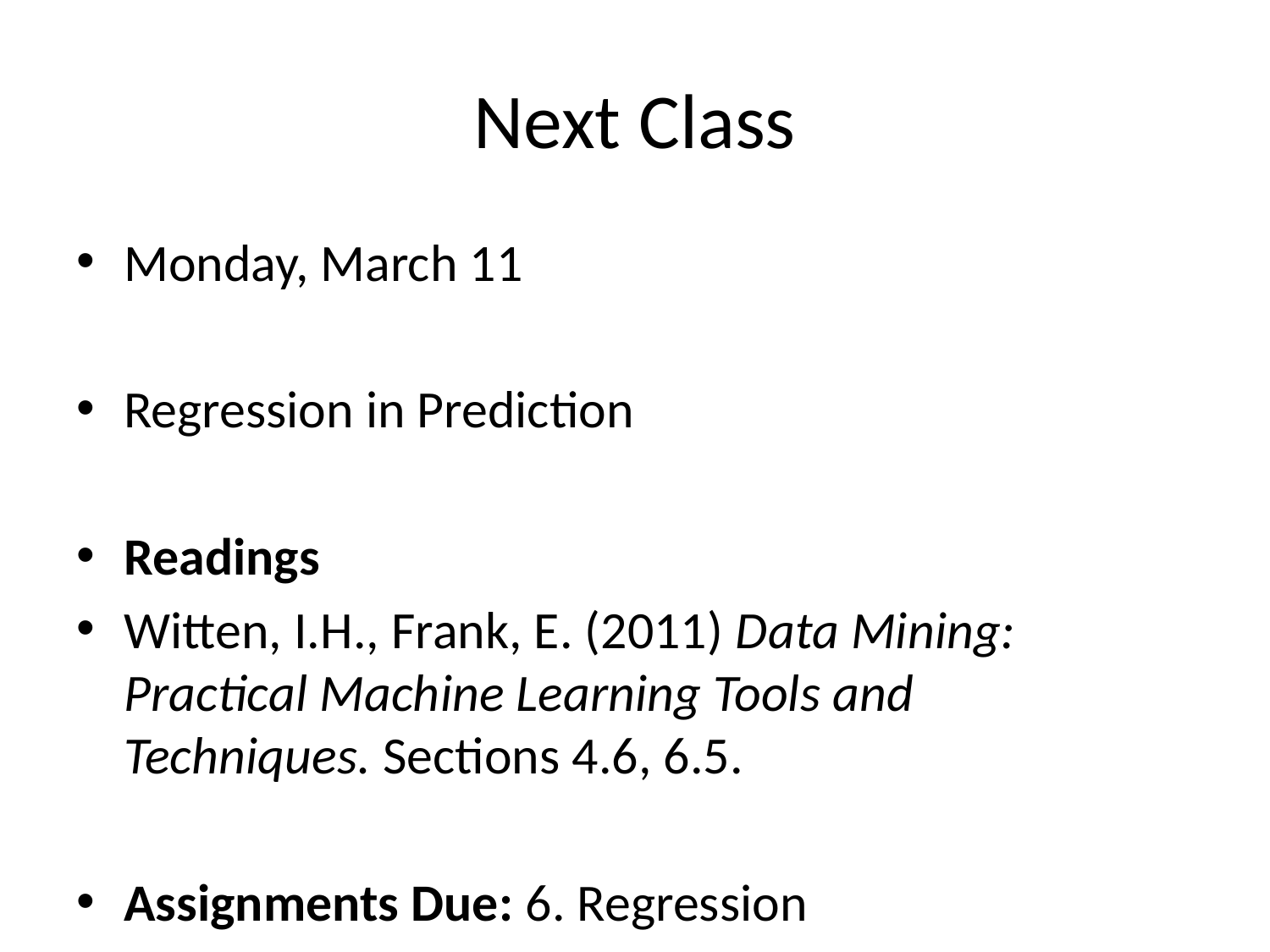

# Next Class
Monday, March 11

Regression in Prediction

Readings
Witten, I.H., Frank, E. (2011) Data Mining: Practical Machine Learning Tools and Techniques. Sections 4.6, 6.5.

Assignments Due: 6. Regression